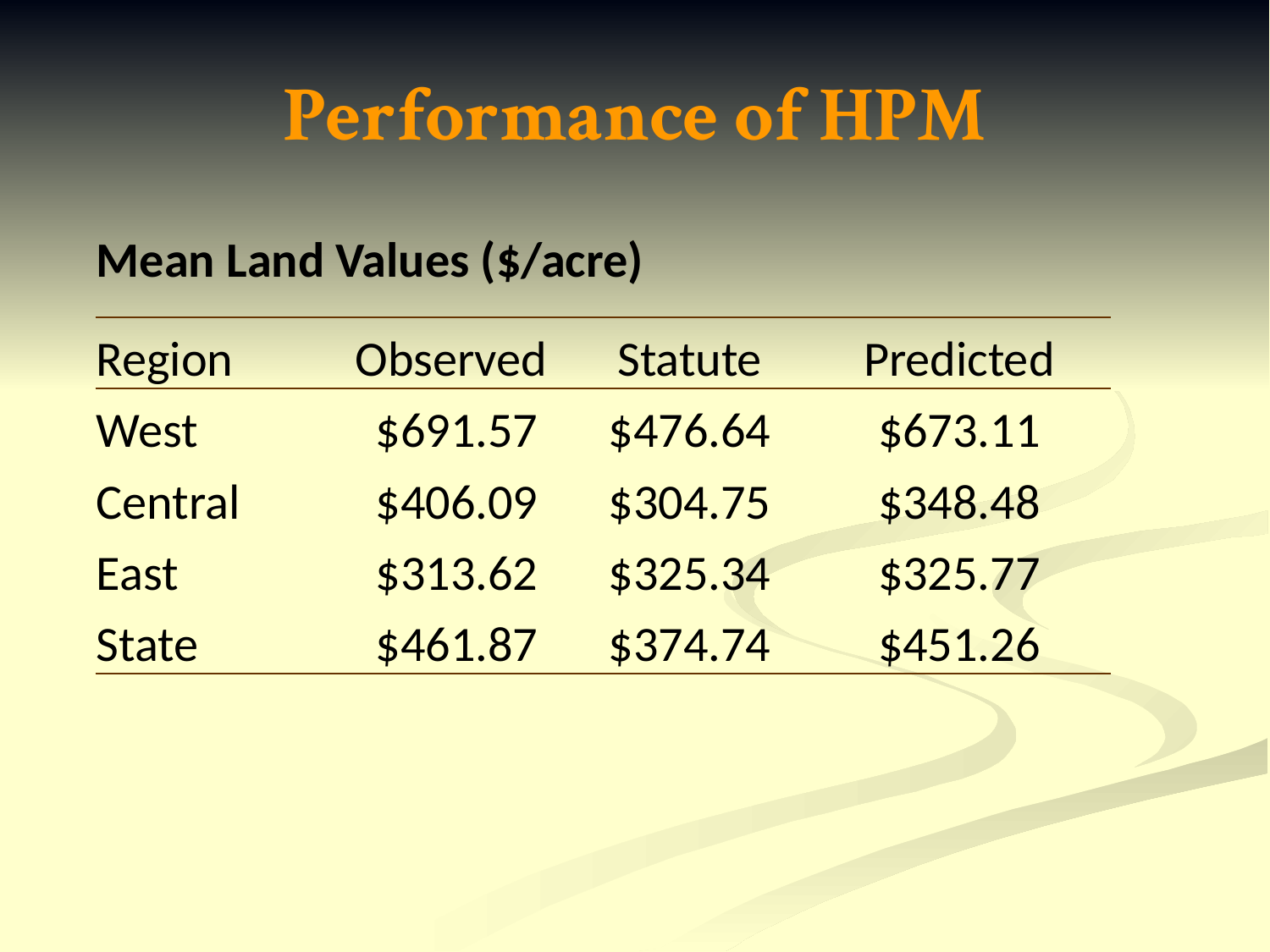

# Performance of HPM
| Mean Land Values ($/acre) |  |  |  |
| --- | --- | --- | --- |
| Region | Observed | Statute | Predicted |
| West | $691.57 | $476.64 | $673.11 |
| Central | $406.09 | $304.75 | $348.48 |
| East | $313.62 | $325.34 | $325.77 |
| State | $461.87 | $374.74 | $451.26 |